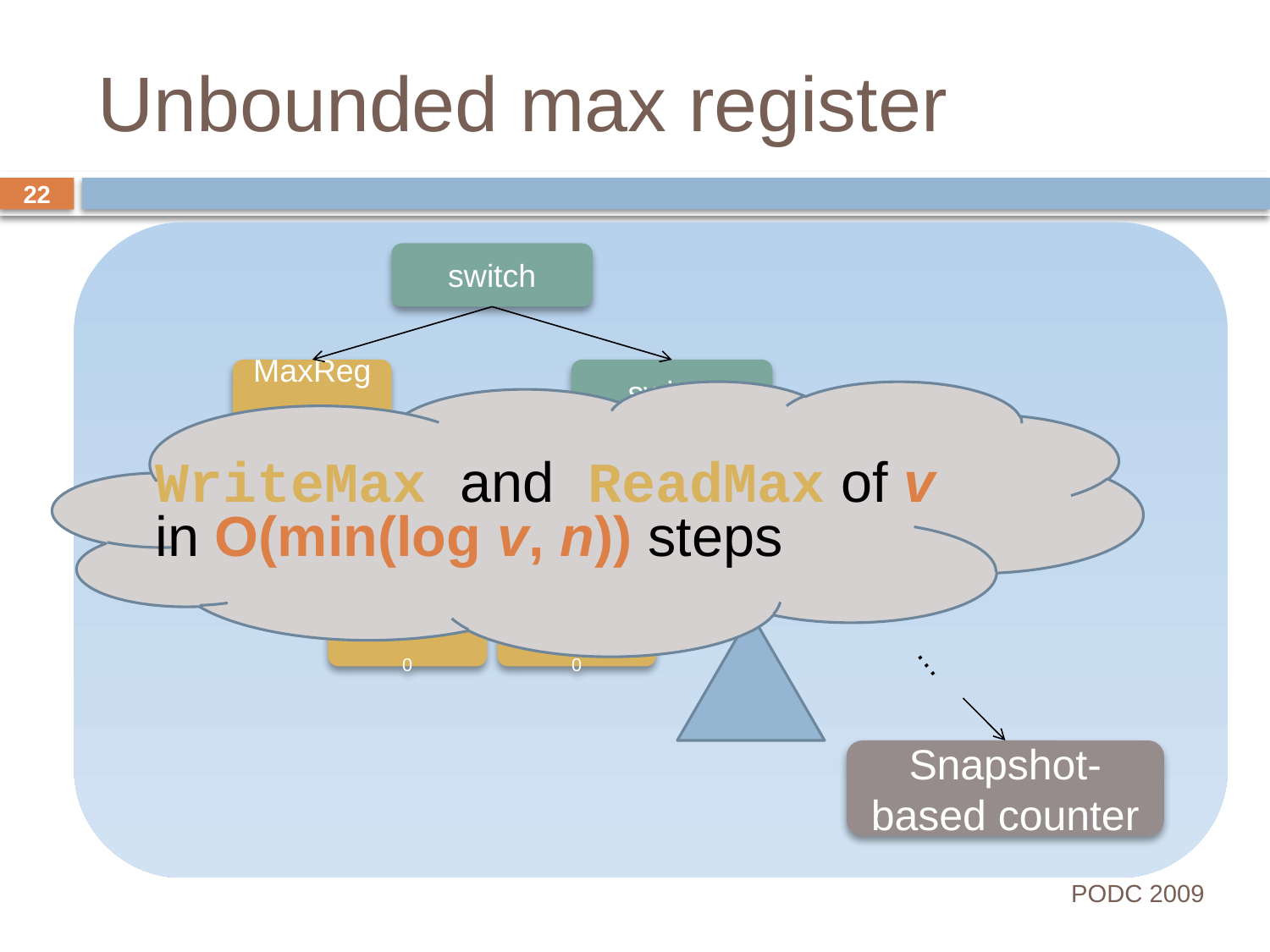

# Unbounded max register
22

switch
MaxReg0
switch

WriteMax and ReadMax of v
in O(min(log v, n)) steps

switch
switch
MaxReg0
MaxReg0

…
Snapshot-based counter
PODC 2009